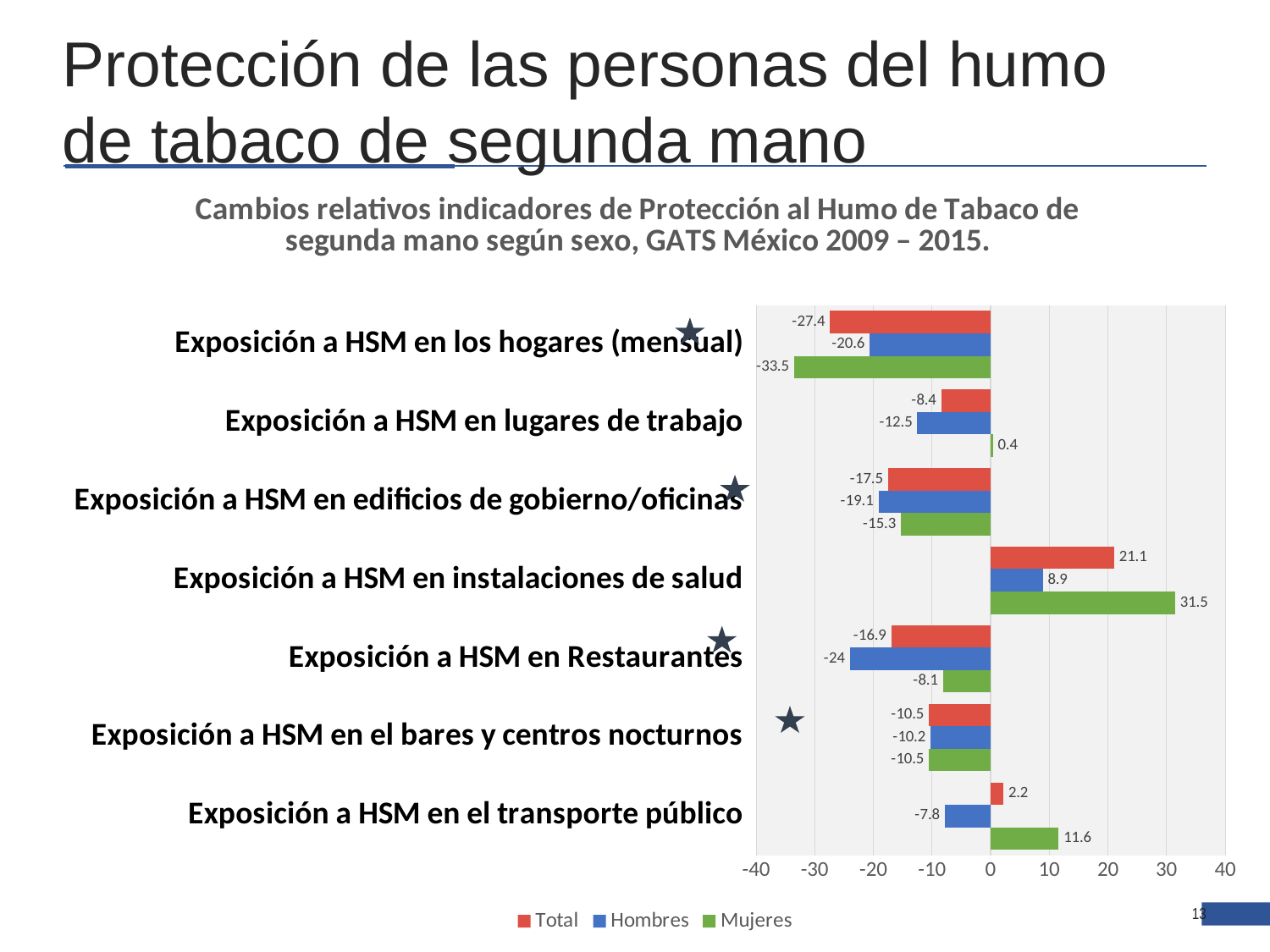

# Protección de las personas del humo de tabaco de segunda mano

### Chart: Cambios relativos indicadores de Protección al Humo de Tabaco de segunda mano según sexo, GATS México 2009 – 2015.

| Category | Mujeres | Hombres | Total |
|---|---|---|---|
| Exposición a HSM en el transporte público | 11.6 | -7.8 | 2.2 |
| Exposición a HSM en el bares y centros nocturnos | -10.5 | -10.2 | -10.5 |
| Exposición a HSM en Restaurantes | -8.1 | -24.0 | -16.9 |
| Exposición a HSM en instalaciones de salud | 31.5 | 8.9 | 21.1 |
| Exposición a HSM en edificios de gobierno/oficinas | -15.3 | -19.1 | -17.5 |
| Exposición a HSM en lugares de trabajo | 0.4 | -12.5 | -8.4 |
| Exposición a HSM en los hogares (mensual) | -33.5 | -20.6 | -27.4 |